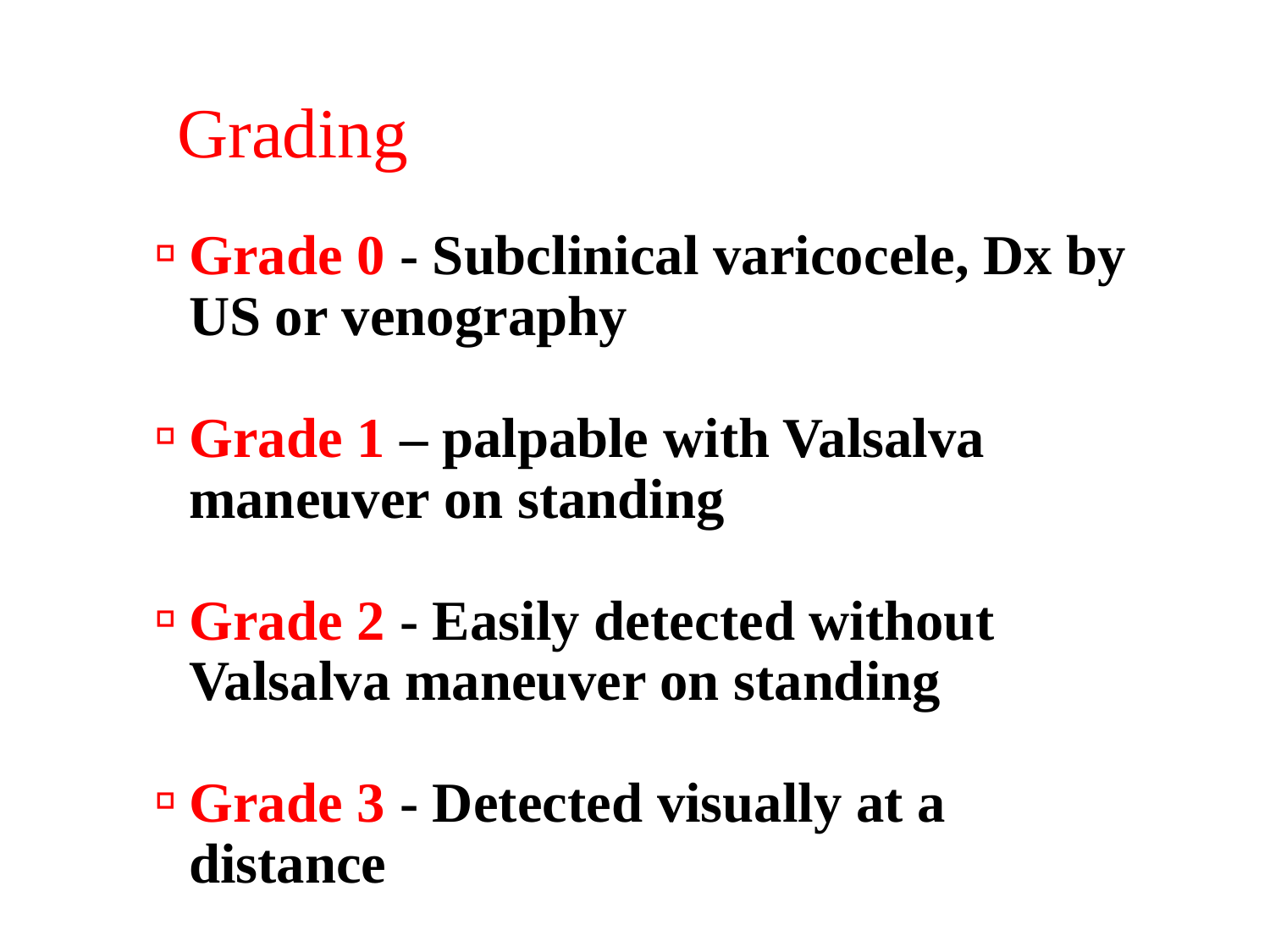

Grading
Grade 0 - Subclinical varicocele, Dx by US or venography

Grade 1 – palpable with Valsalva maneuver on standing

Grade 2 - Easily detected without Valsalva maneuver on standing

Grade 3 - Detected visually at a distance